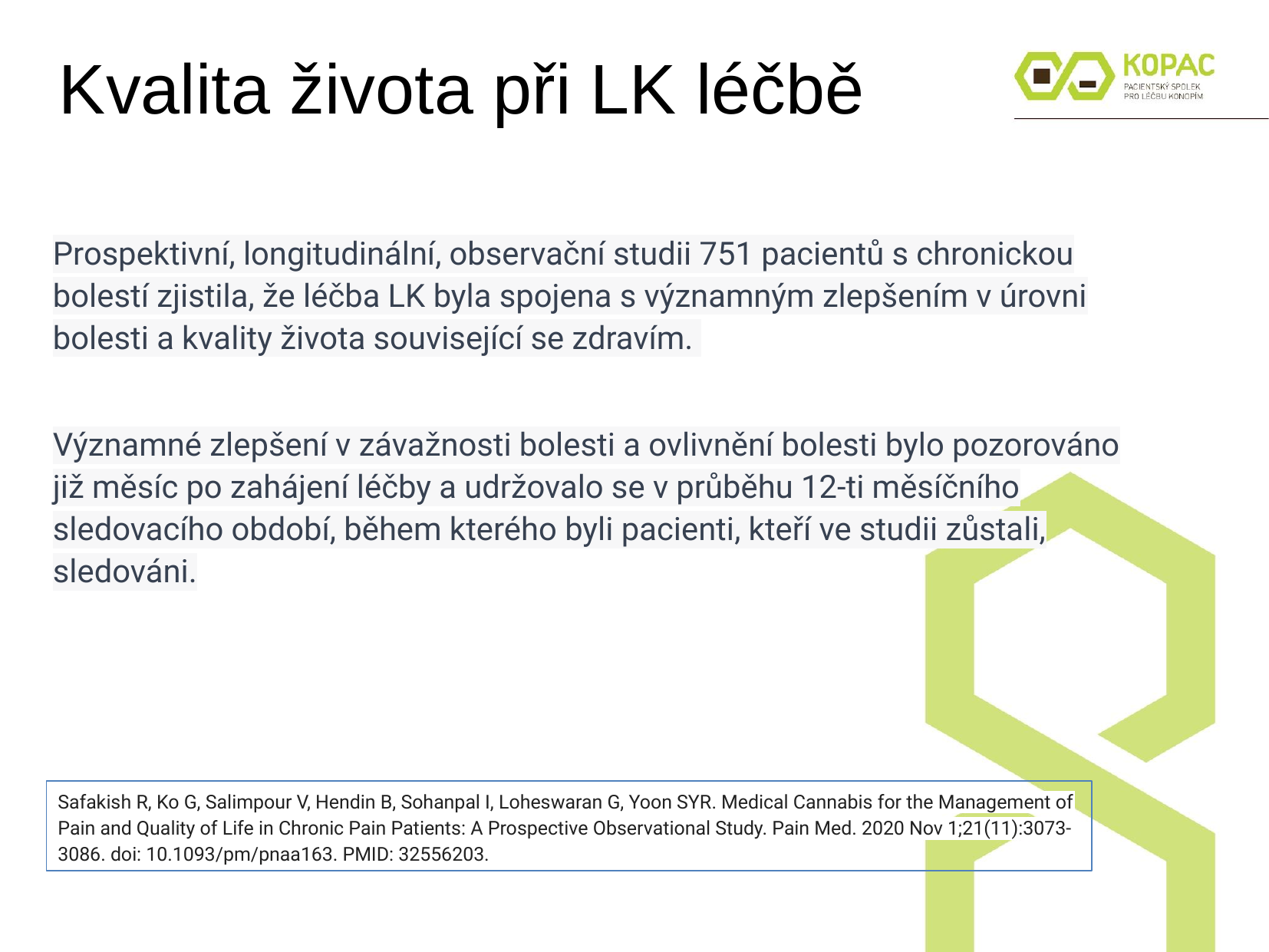

# Kvalita života při LK léčbě
Prospektivní, longitudinální, observační studii 751 pacientů s chronickou bolestí zjistila, že léčba LK byla spojena s významným zlepšením v úrovni bolesti a kvality života související se zdravím.

Významné zlepšení v závažnosti bolesti a ovlivnění bolesti bylo pozorováno již měsíc po zahájení léčby a udržovalo se v průběhu 12-ti měsíčního sledovacího období, během kterého byli pacienti, kteří ve studii zůstali, sledováni.

Safakish R, Ko G, Salimpour V, Hendin B, Sohanpal I, Loheswaran G, Yoon SYR. Medical Cannabis for the Management of Pain and Quality of Life in Chronic Pain Patients: A Prospective Observational Study. Pain Med. 2020 Nov 1;21(11):3073-3086. doi: 10.1093/pm/pnaa163. PMID: 32556203.